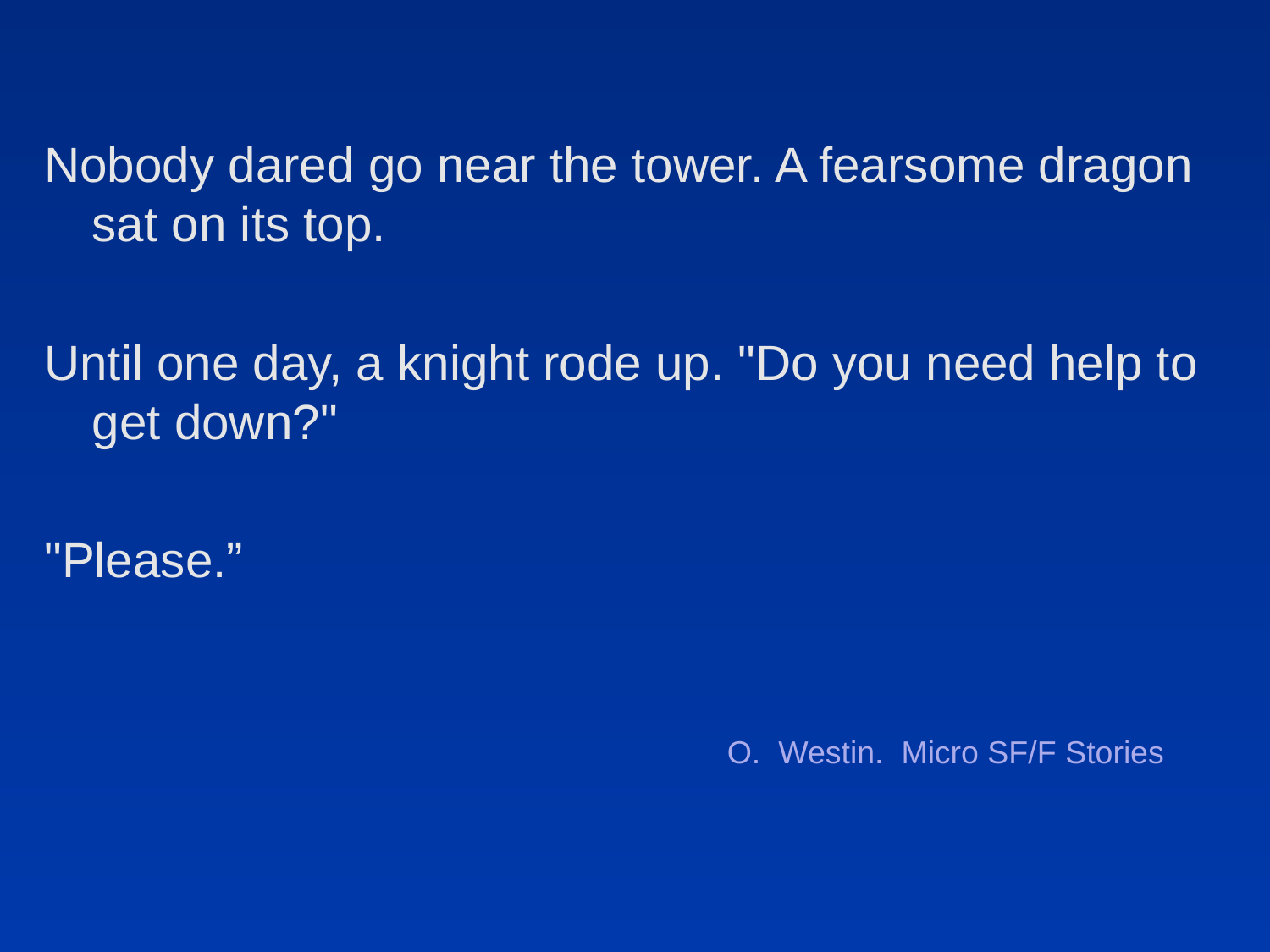

Nobody dared go near the tower. A fearsome dragon sat on its top.

Until one day, a knight rode up. "Do you need help to get down?"

"Please.”

						O.  Westin.  Micro SF/F Stories